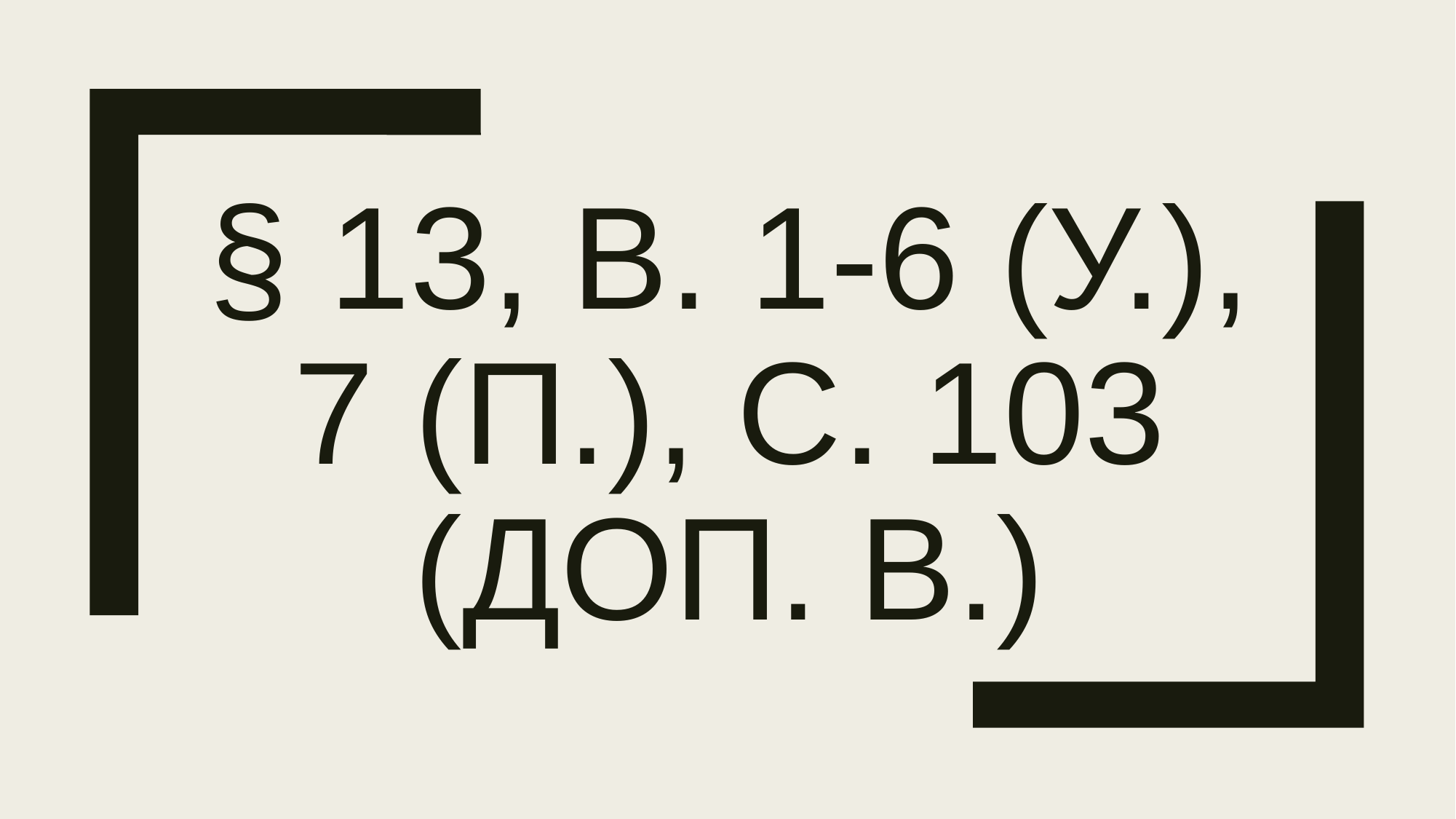

# § 13, в. 1-6 (у.), 7 (п.), с. 103 (доп. в.)